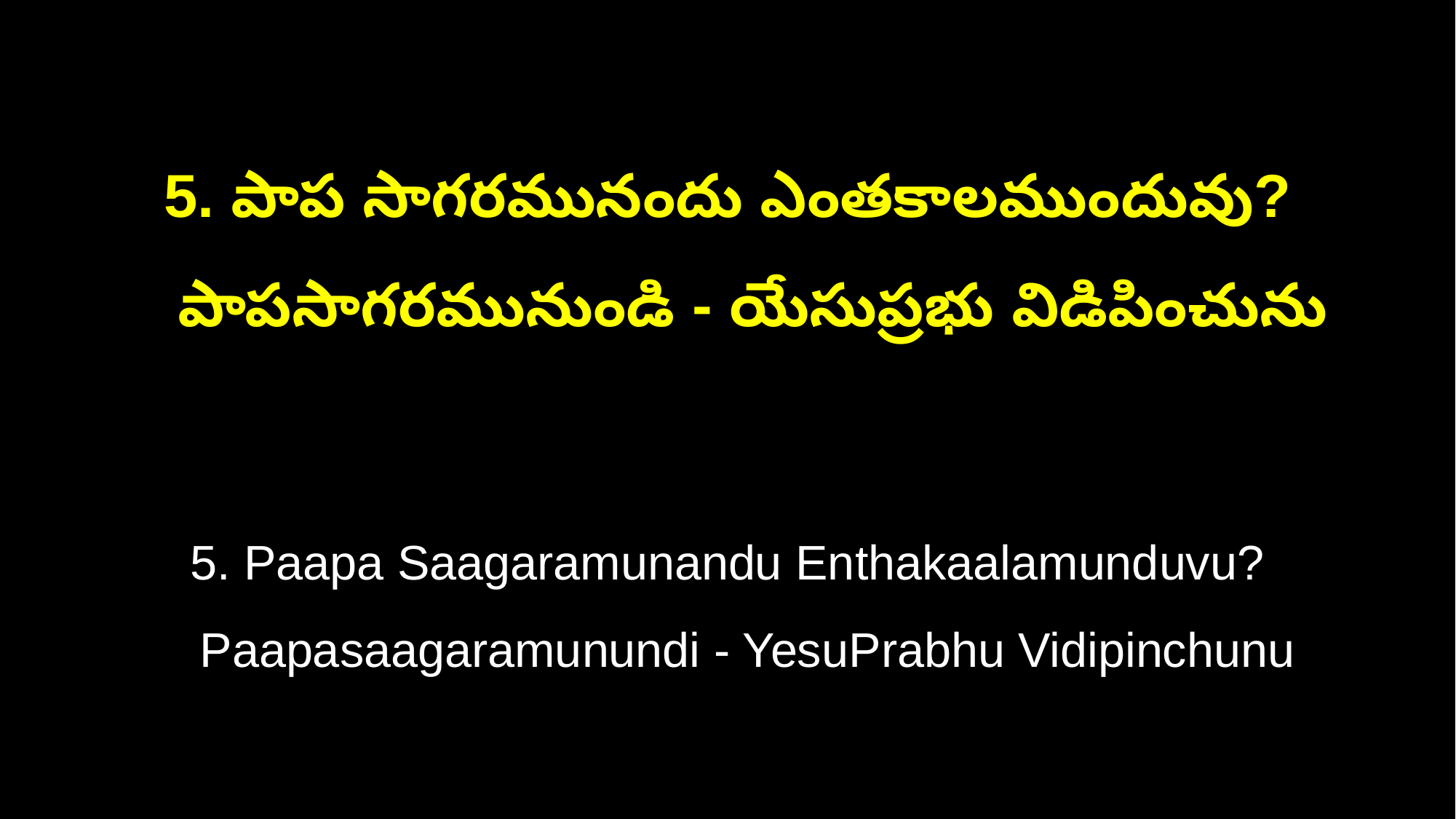

5. పాప సాగరమునందు ఎంతకాలముందువు?
   పాపసాగరమునుండి - యేసుప్రభు విడిపించును
5. Paapa Saagaramunandu Enthakaalamunduvu?
   Paapasaagaramunundi - YesuPrabhu Vidipinchunu